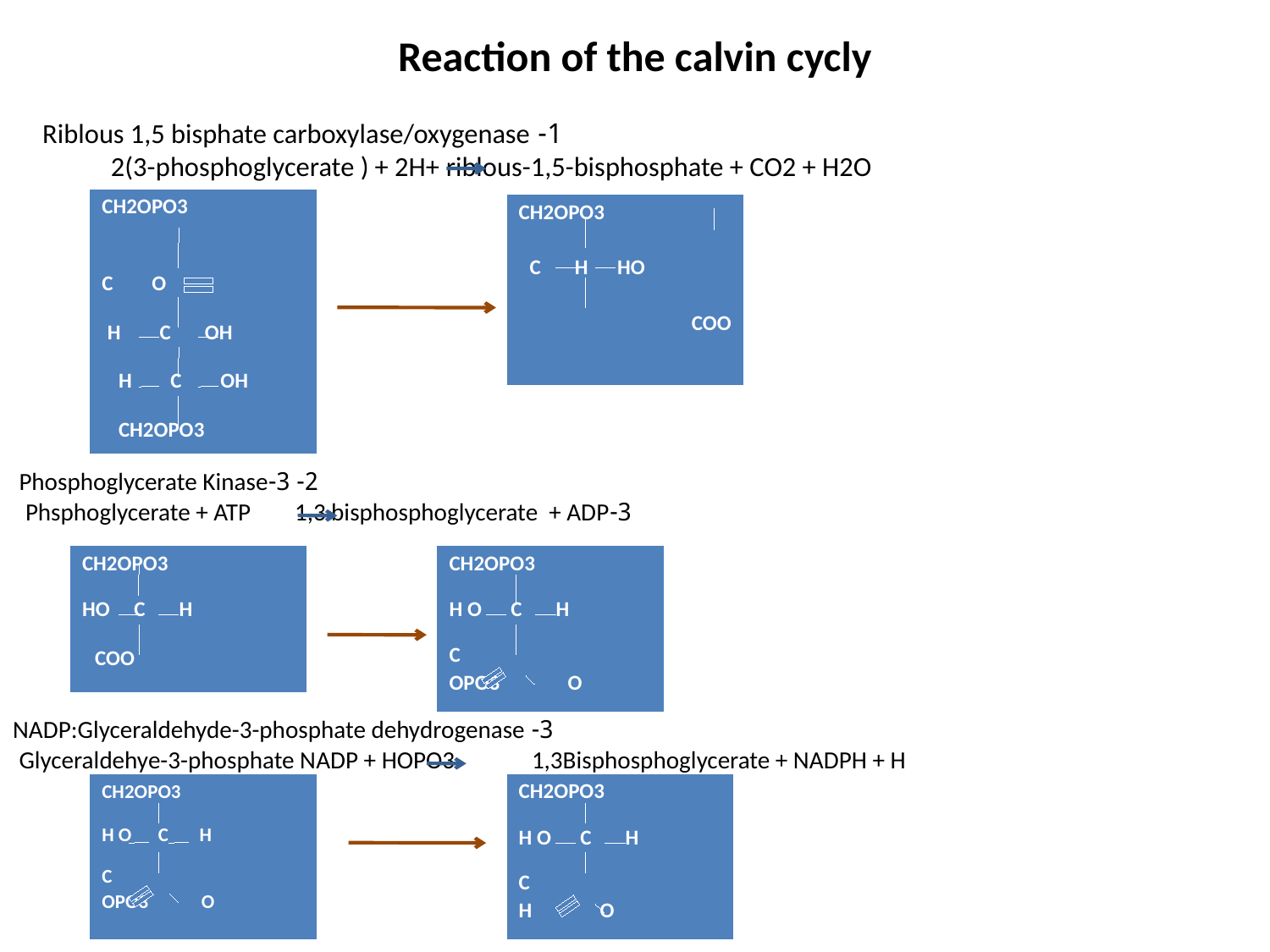

Reaction of the calvin cycly
# 1- Riblous 1,5 bisphate carboxylase/oxygenase 2(3-phosphoglycerate ) + 2H+ riblous-1,5-bisphosphate + CO2 + H2O
| CH2OPO3 C O H C OH H C OH CH2OPO3 |
| --- |
| CH2OPO3 C H HO COO |
| --- |

2- 3-Phosphoglycerate Kinase
      3-Phsphoglycerate + ATP        1,3 bisphosphoglycerate  + ADP
| CH2OPO3 HO C H COO |
| --- |
| CH2OPO3 H O C H C OPO3 O |
| --- |

3- NADP:Glyceraldehyde-3-phosphate dehydrogenase
 Glyceraldehye-3-phosphate NADP + HOPO3              1,3Bisphosphoglycerate + NADPH + H
| CH2OPO3 H O C H C OPO3 O |
| --- |
| CH2OPO3 H O C H C H O |
| --- |